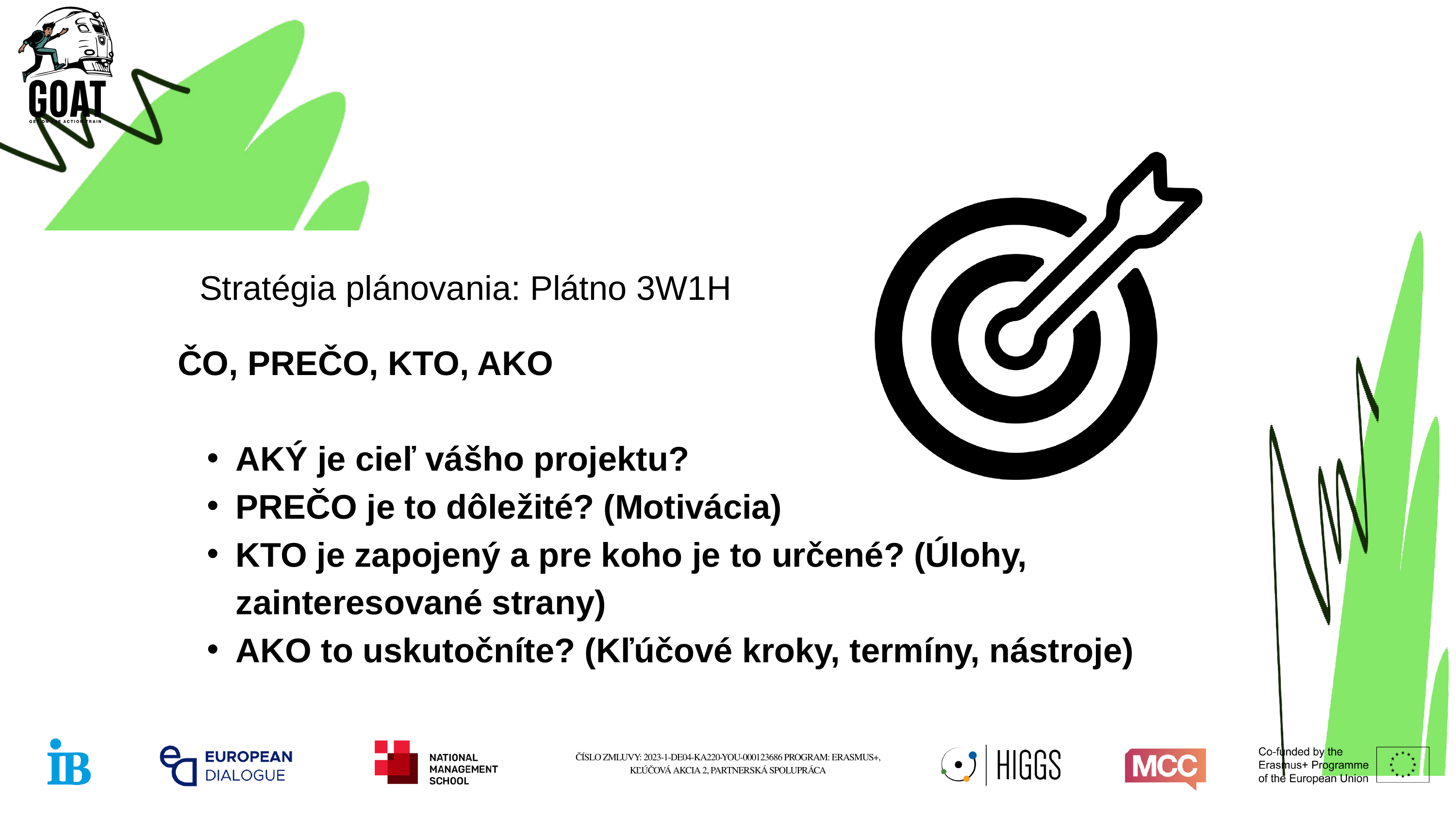

Stratégia plánovania: Plátno 3W1H
ČO, PREČO, KTO, AKO

AKÝ je cieľ vášho projektu?
PREČO je to dôležité? (Motivácia)
KTO je zapojený a pre koho je to určené? (Úlohy, zainteresované strany)
AKO to uskutočníte? (Kľúčové kroky, termíny, nástroje)

ČÍSLO ZMLUVY: 2023-1-DE04-KA220-YOU-000123686 PROGRAM: ERASMUS+, KĽÚČOVÁ AKCIA 2, PARTNERSKÁ SPOLUPRÁCA